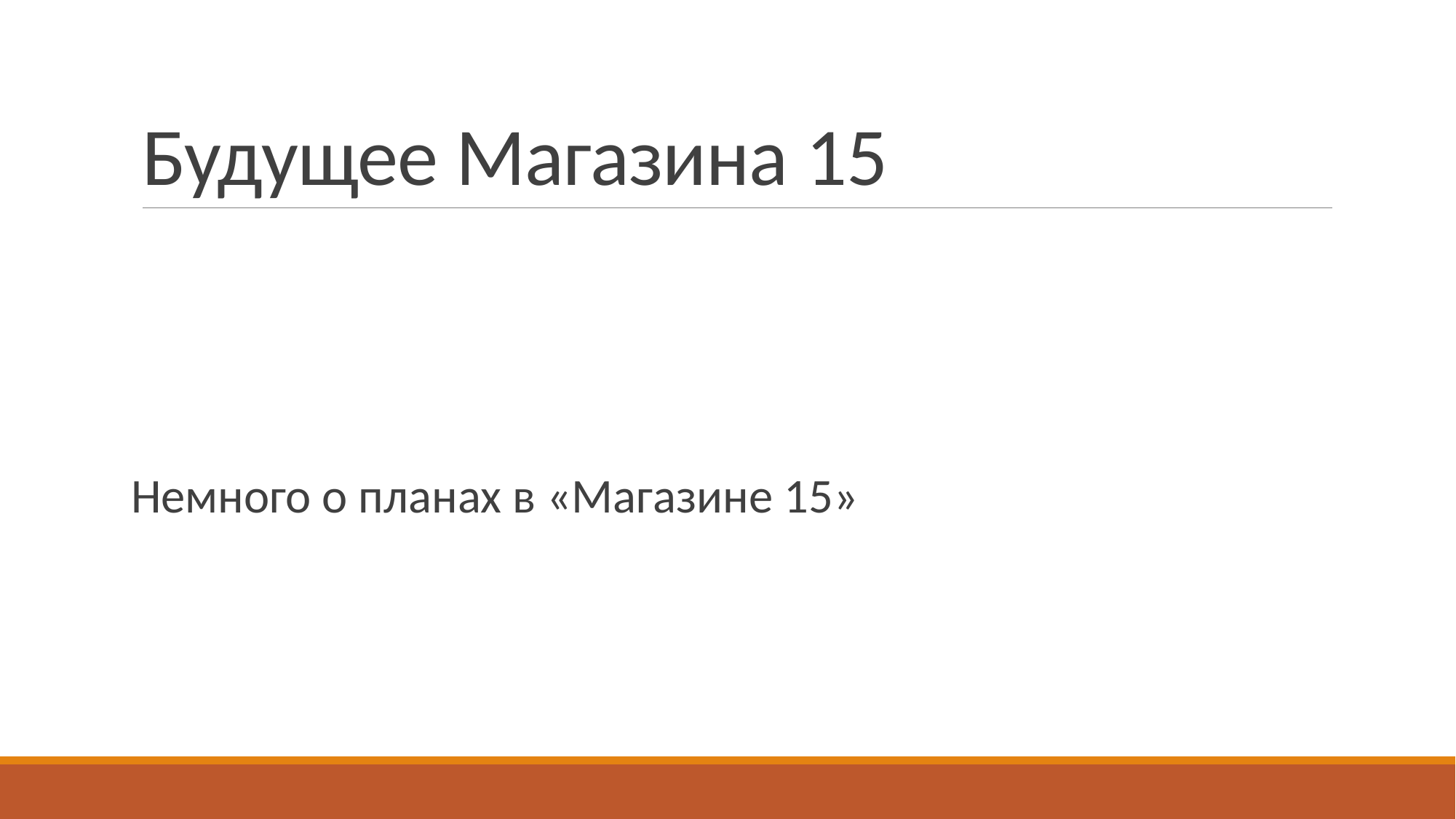

# Будущее Магазина 15

Немного о планах в «Магазине 15»